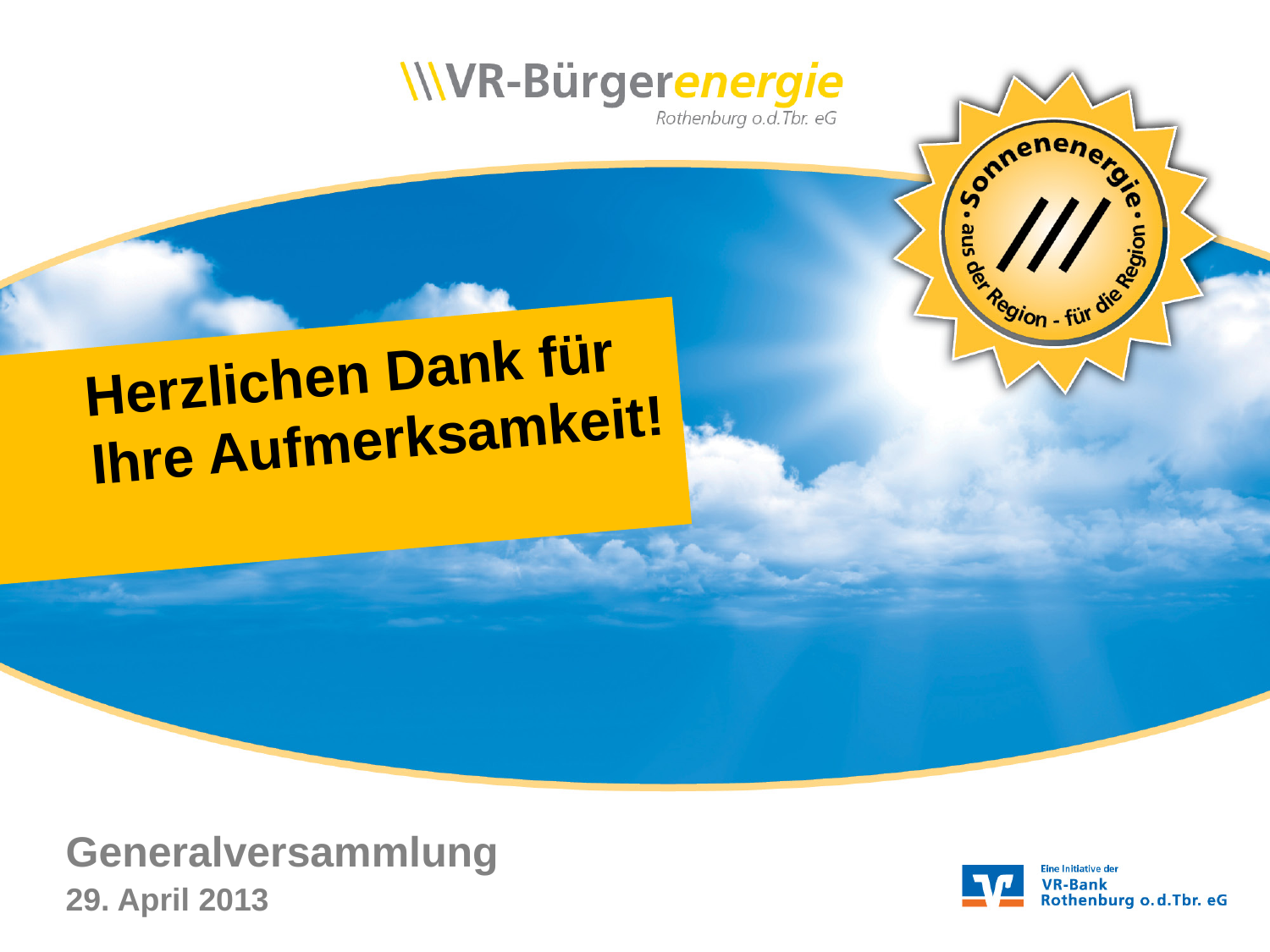

Herzlichen Dank für Ihre Aufmerksamkeit!
Generalversammlung
29. April 2013